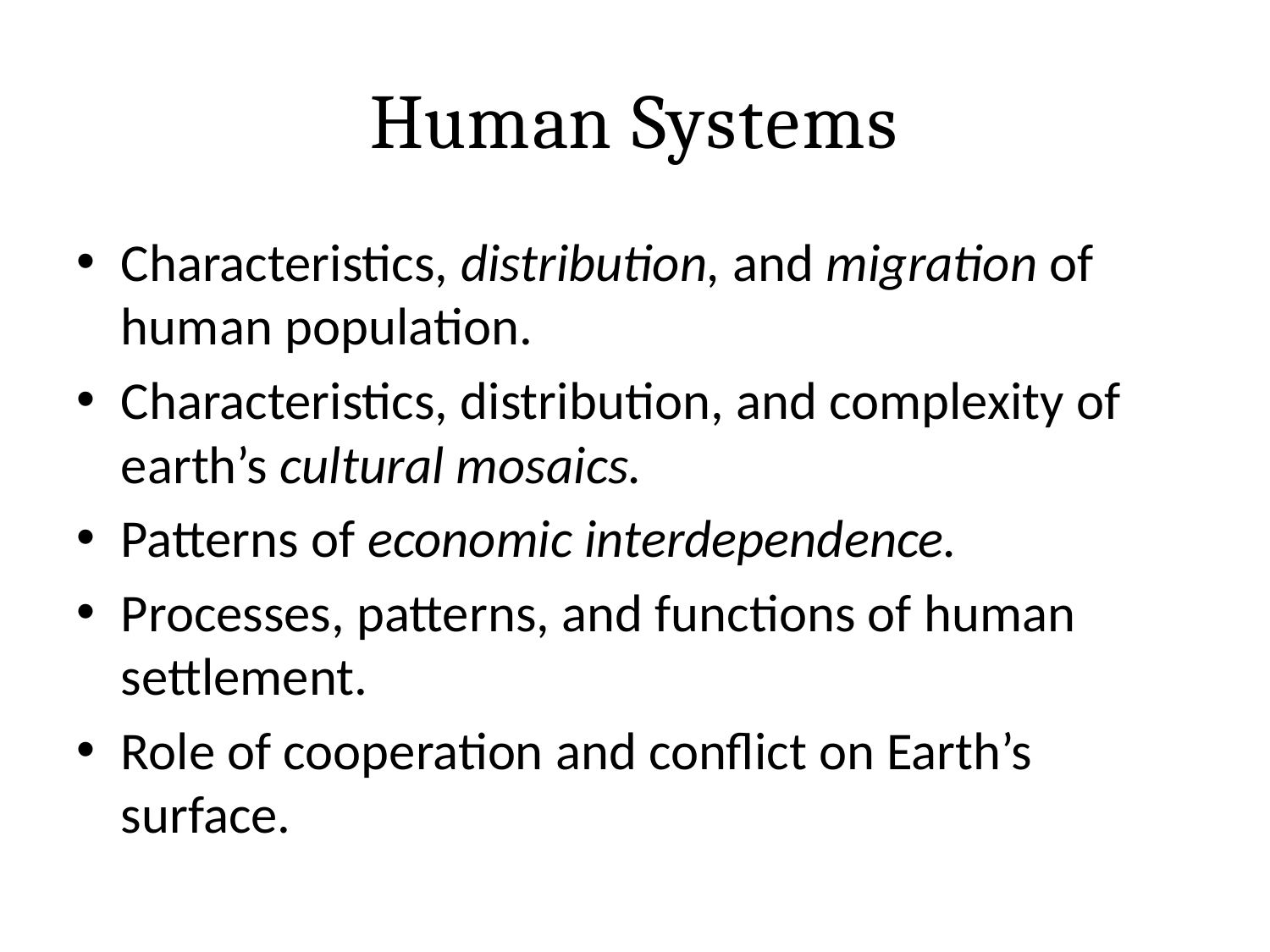

# Human Systems
Characteristics, distribution, and migration of human population.
Characteristics, distribution, and complexity of earth’s cultural mosaics.
Patterns of economic interdependence.
Processes, patterns, and functions of human settlement.
Role of cooperation and conflict on Earth’s surface.